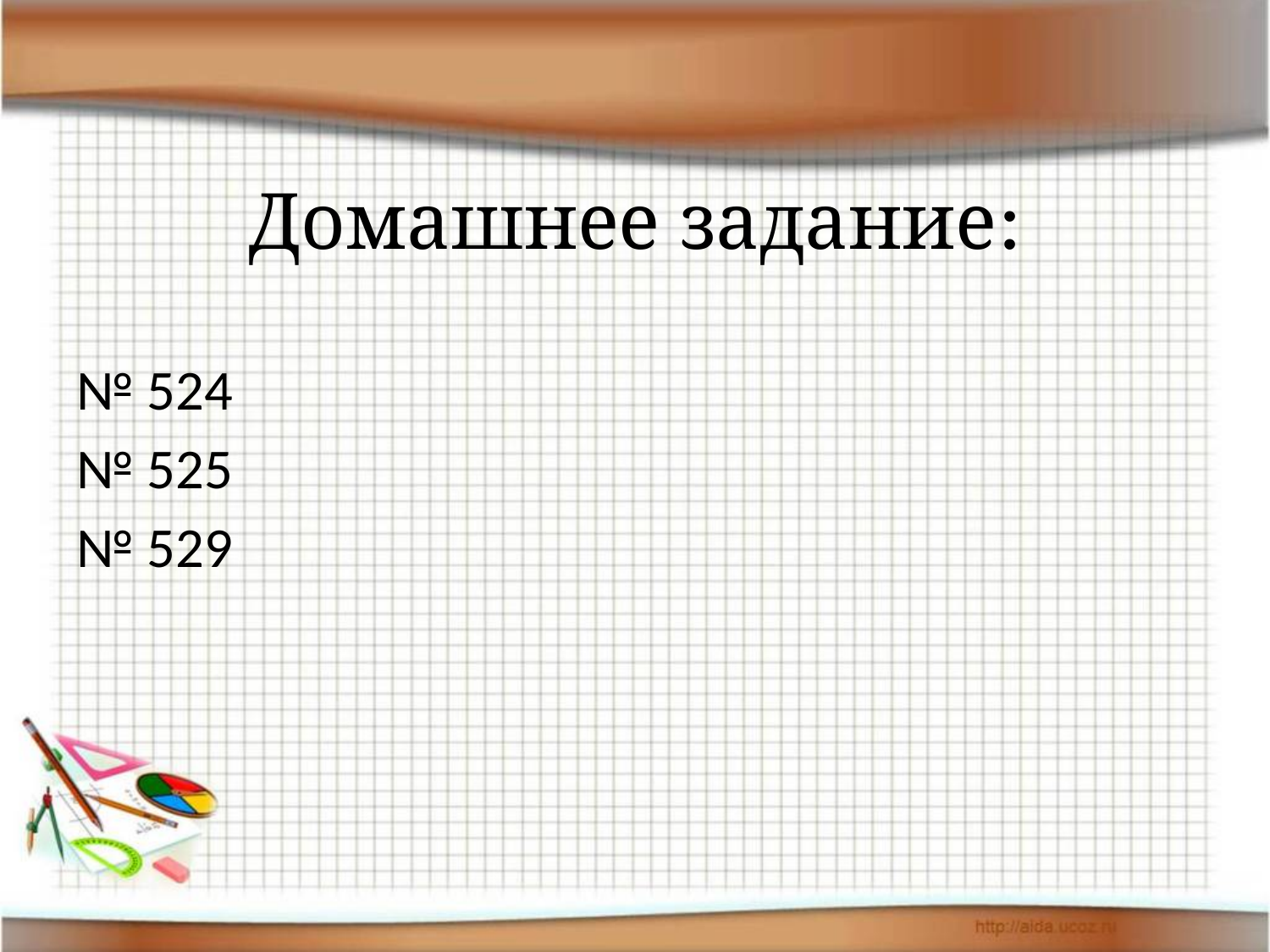

# Домашнее задание:
№ 524
№ 525
№ 529